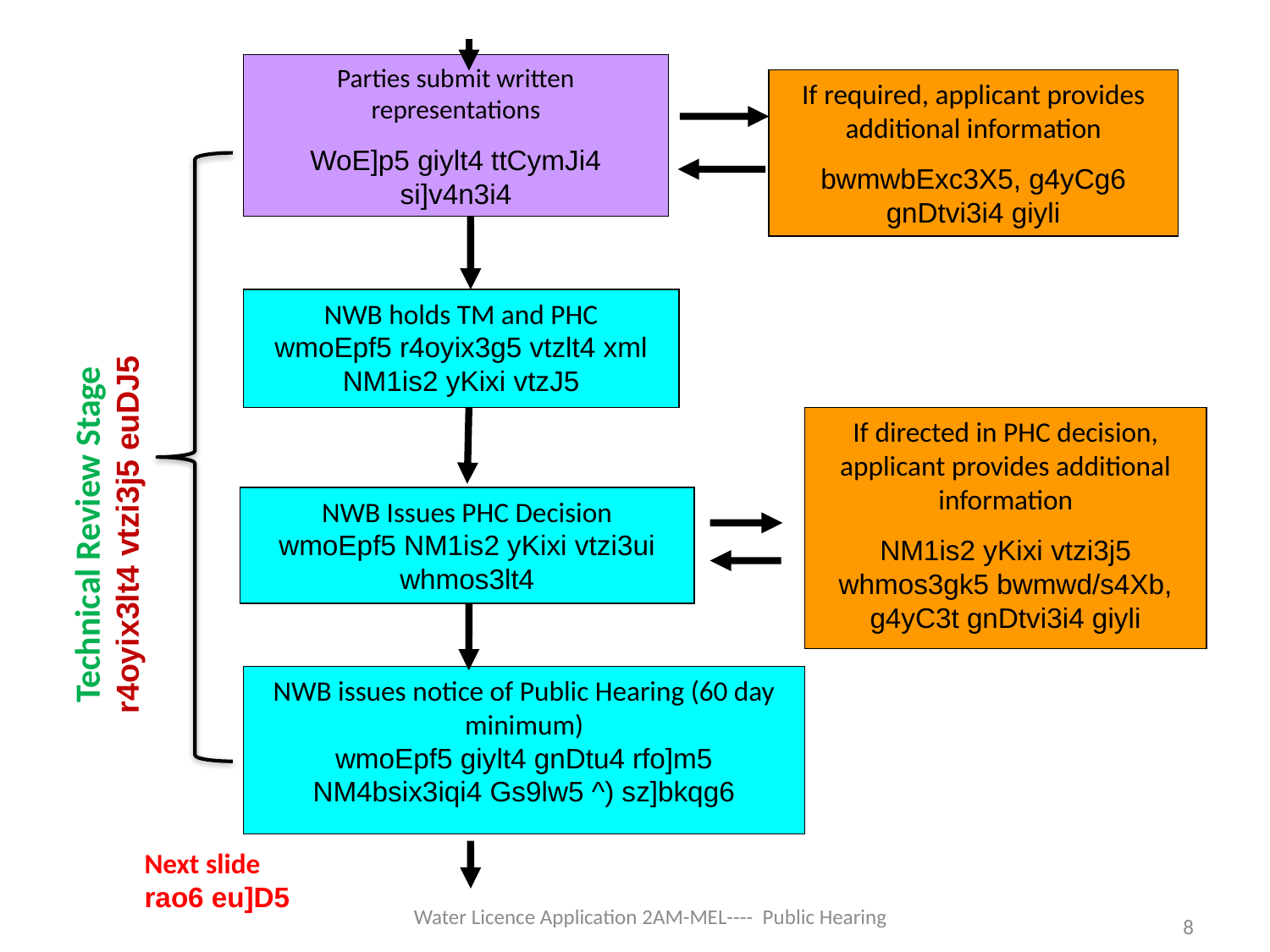

Parties submit written representations
WoE]p5 giylt4 ttCymJi4 si]v4n3i4

If required, applicant provides additional information
bwmwbExc3X5, g4yCg6 gnDtvi3i4 giyli

NWB holds TM and PHC
wmoEpf5 r4oyix3g5 vtzlt4 xml NM1is2 yKixi vtzJ5

If directed in PHC decision, applicant provides additional information
NM1is2 yKixi vtzi3j5 whmos3gk5 bwmwd/s4Xb, g4yC3t gnDtvi3i4 giyli

NWB Issues PHC Decision
wmoEpf5 NM1is2 yKixi vtzi3ui whmos3lt4
Technical Review Stage
r4oyix3lt4 vtzi3j5 euDJ5

NWB issues notice of Public Hearing (60 day minimum)
wmoEpf5 giylt4 gnDtu4 rfo]m5 NM4bsix3iqi4 Gs9lw5 ^) sz]bkqg6
Next slide
rao6 eu]D5

Water Licence Application 2AM-MEL----  Public Hearing
8